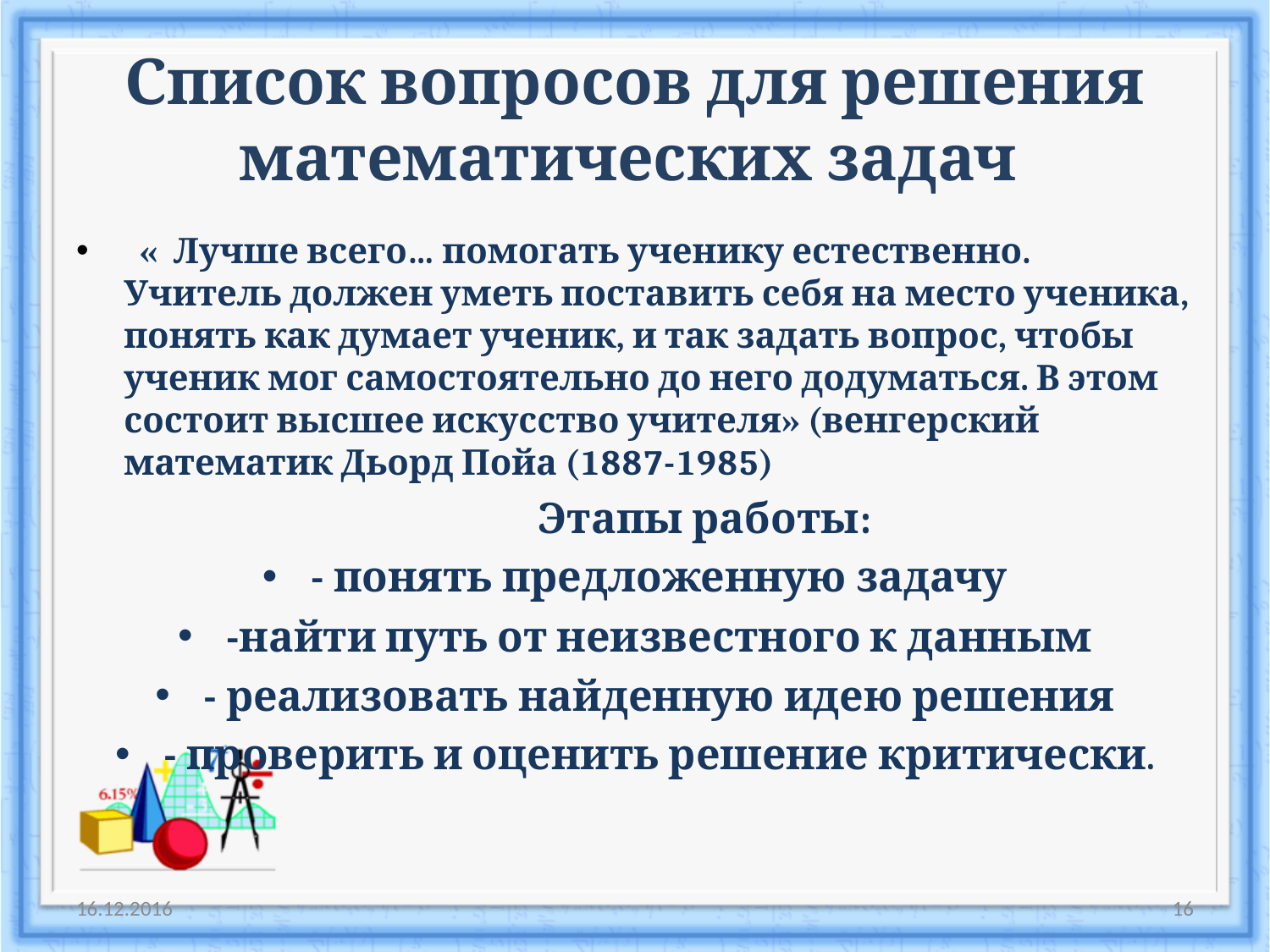

# Список вопросов для решения математических задач
  «  Лучше всего… помогать ученику естественно. Учитель должен уметь поставить себя на место ученика, понять как думает ученик, и так задать вопрос, чтобы ученик мог самостоятельно до него додуматься. В этом состоит высшее искусство учителя» (венгерский математик Дьорд Пойа (1887-1985)
               Этапы работы:
- понять предложенную задачу
-найти путь от неизвестного к данным
- реализовать найденную идею решения
- проверить и оценить решение критически.

16.12.2016
16